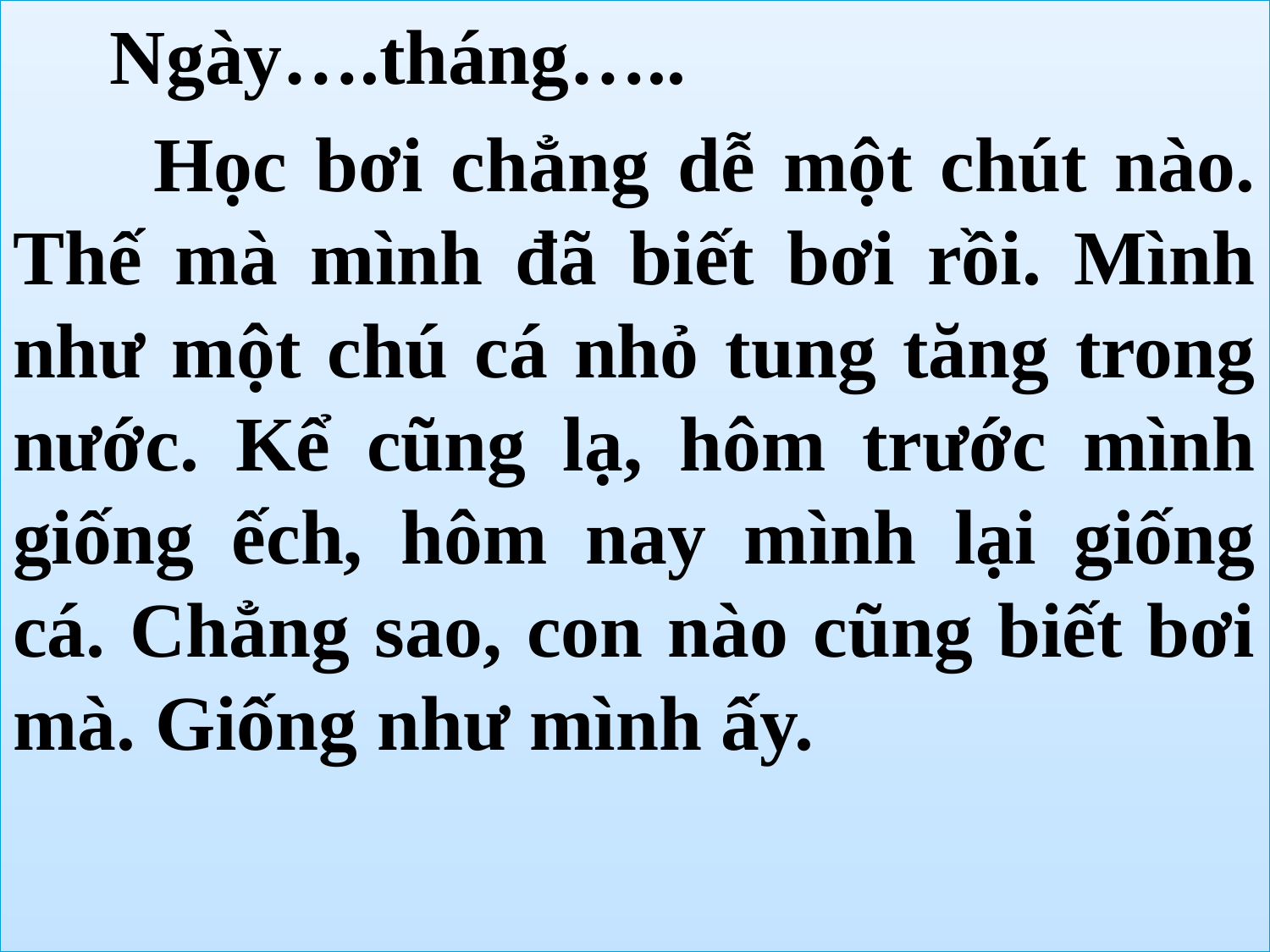

Ngày….tháng…..
     Học bơi chẳng dễ một chút nào. Thế mà mình đã biết bơi rồi. Mình như một chú cá nhỏ tung tăng trong nước. Kể cũng lạ, hôm trước mình giống ếch, hôm nay mình lại giống cá. Chẳng sao, con nào cũng biết bơi mà. Giống như mình ấy.